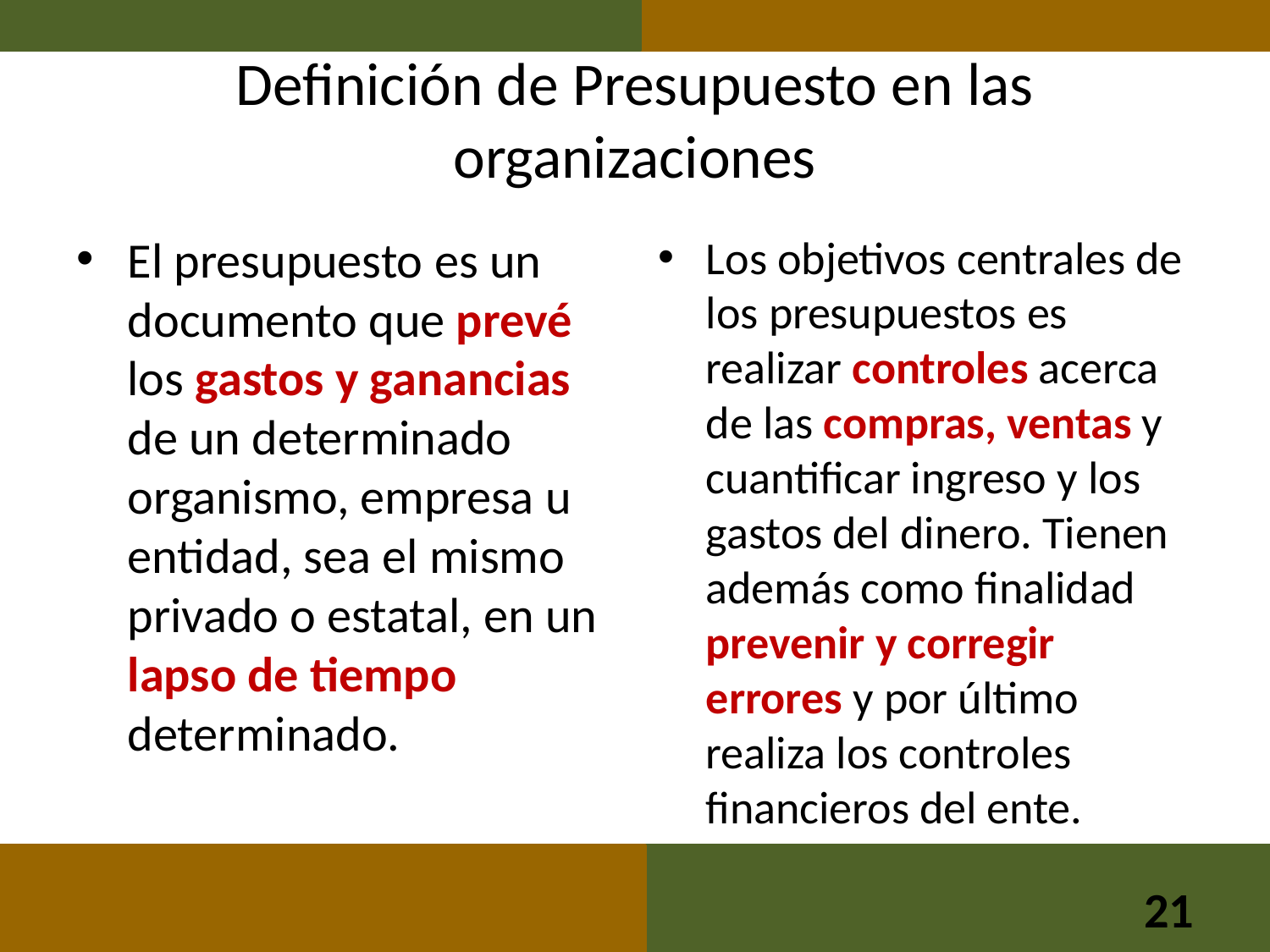

# Definición de Presupuesto en las organizaciones
El presupuesto es un documento que prevé los gastos y ganancias de un determinado organismo, empresa u entidad, sea el mismo privado o estatal, en un lapso de tiempo determinado.

Los objetivos centrales de los presupuestos es realizar controles acerca de las compras, ventas y cuantificar ingreso y los gastos del dinero. Tienen además como finalidad prevenir y corregir errores y por último realiza los controles financieros del ente.
21